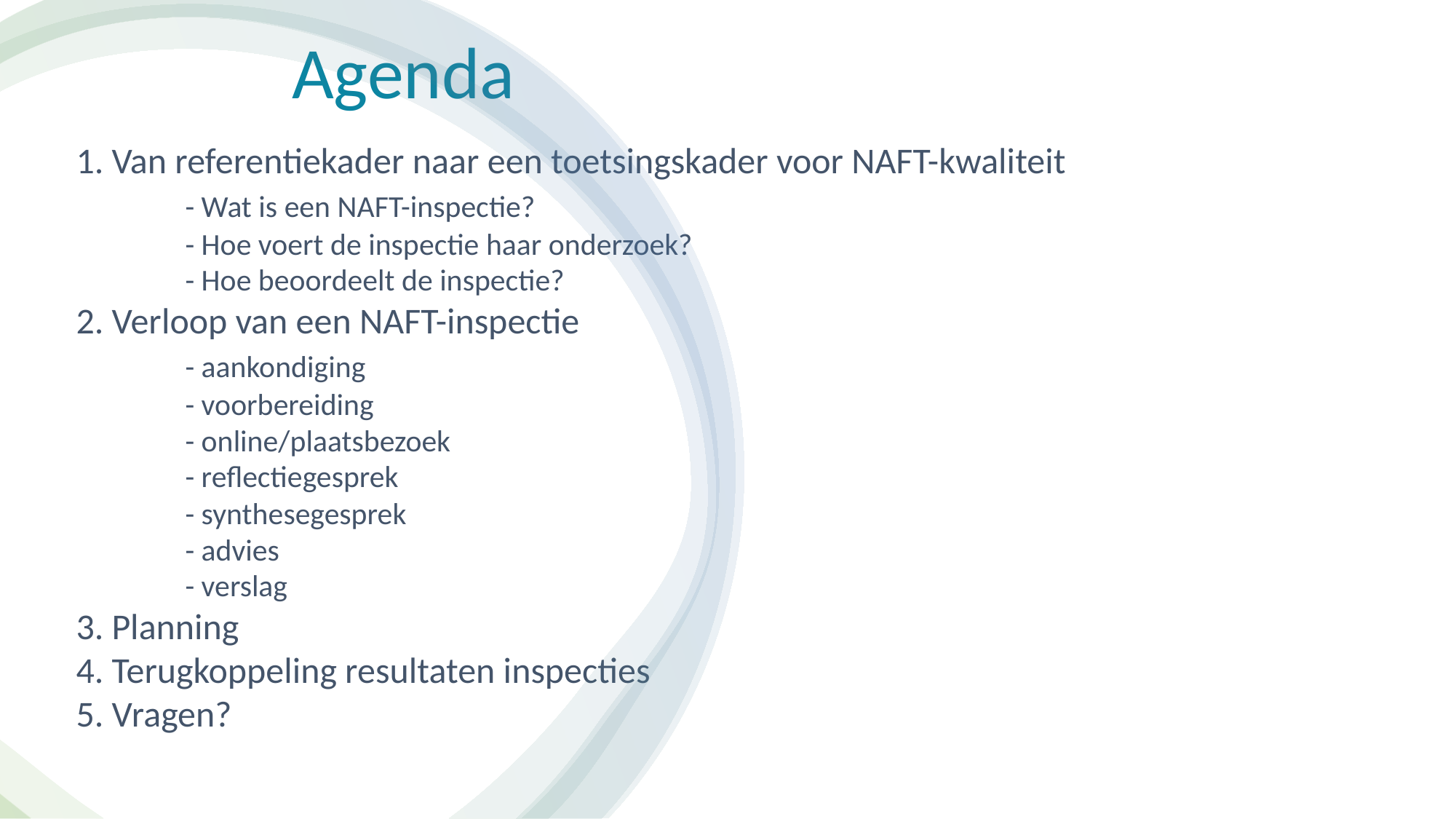

Agenda
# 1. Van referentiekader naar een toetsingskader voor NAFT-kwaliteit - Wat is een NAFT-inspectie? - Hoe voert de inspectie haar onderzoek? - Hoe beoordeelt de inspectie? 2. Verloop van een NAFT-inspectie - aankondiging - voorbereiding - online/plaatsbezoek - reflectiegesprek - synthesegesprek - advies - verslag 3. Planning 4. Terugkoppeling resultaten inspecties 5. Vragen?